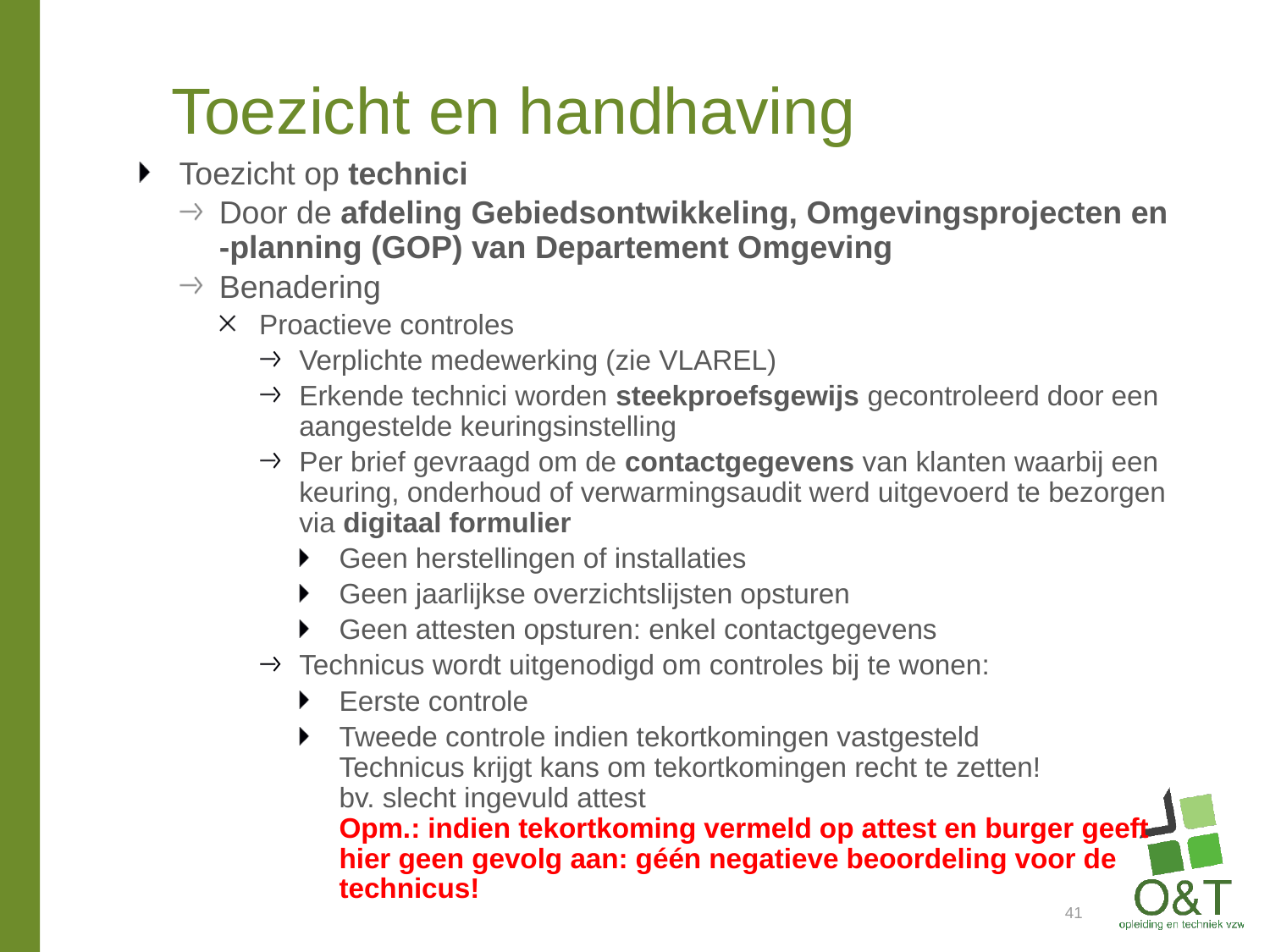

# Toezicht en handhaving
Toezicht op technici
Door de afdeling Gebiedsontwikkeling, Omgevingsprojecten en -planning (GOP) van Departement Omgeving
Benadering
Proactieve controles
Verplichte medewerking (zie VLAREL)
Erkende technici worden steekproefsgewijs gecontroleerd door een aangestelde keuringsinstelling
Per brief gevraagd om de contactgegevens van klanten waarbij een keuring, onderhoud of verwarmingsaudit werd uitgevoerd te bezorgen via digitaal formulier
Geen herstellingen of installaties
Geen jaarlijkse overzichtslijsten opsturen
Geen attesten opsturen: enkel contactgegevens
Technicus wordt uitgenodigd om controles bij te wonen:
Eerste controle
Tweede controle indien tekortkomingen vastgesteld
Technicus krijgt kans om tekortkomingen recht te zetten!
bv. slecht ingevuld attest
Opm.: indien tekortkoming vermeld op attest en burger geeft hier geen gevolg aan: géén negatieve beoordeling voor de technicus!

41